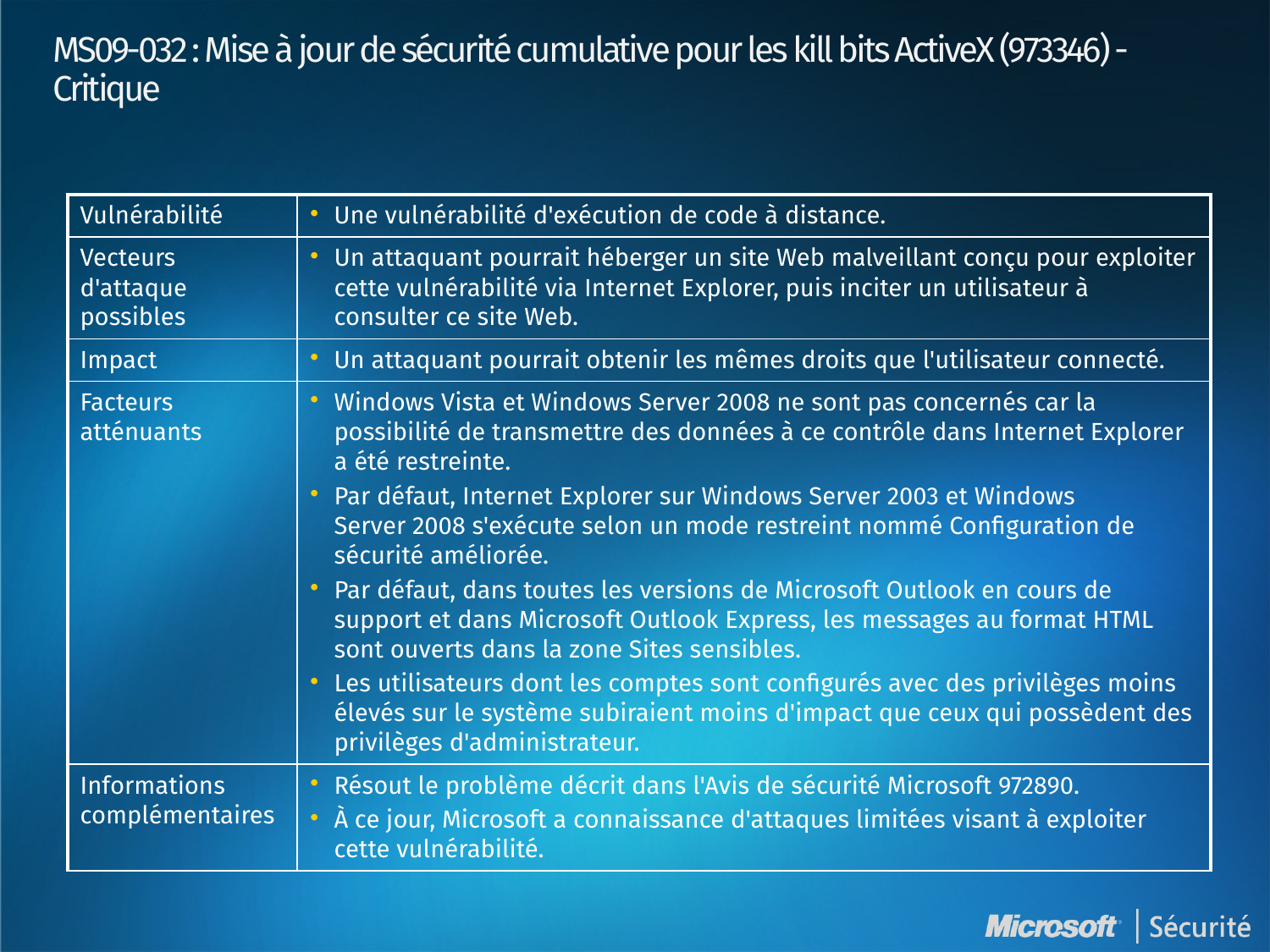

# MS09-032 : Mise à jour de sécurité cumulative pour les kill bits ActiveX (973346) - Critique
| Vulnérabilité | Une vulnérabilité d'exécution de code à distance. |
| --- | --- |
| Vecteurs d'attaque possibles | Un attaquant pourrait héberger un site Web malveillant conçu pour exploiter cette vulnérabilité via Internet Explorer, puis inciter un utilisateur à consulter ce site Web. |
| Impact | Un attaquant pourrait obtenir les mêmes droits que l'utilisateur connecté. |
| Facteurs atténuants | Windows Vista et Windows Server 2008 ne sont pas concernés car la possibilité de transmettre des données à ce contrôle dans Internet Explorer a été restreinte. Par défaut, Internet Explorer sur Windows Server 2003 et Windows Server 2008 s'exécute selon un mode restreint nommé Configuration de sécurité améliorée. Par défaut, dans toutes les versions de Microsoft Outlook en cours de support et dans Microsoft Outlook Express, les messages au format HTML sont ouverts dans la zone Sites sensibles. Les utilisateurs dont les comptes sont configurés avec des privilèges moins élevés sur le système subiraient moins d'impact que ceux qui possèdent des privilèges d'administrateur. |
| Informations complémentaires | Résout le problème décrit dans l'Avis de sécurité Microsoft 972890. À ce jour, Microsoft a connaissance d'attaques limitées visant à exploiter cette vulnérabilité. |